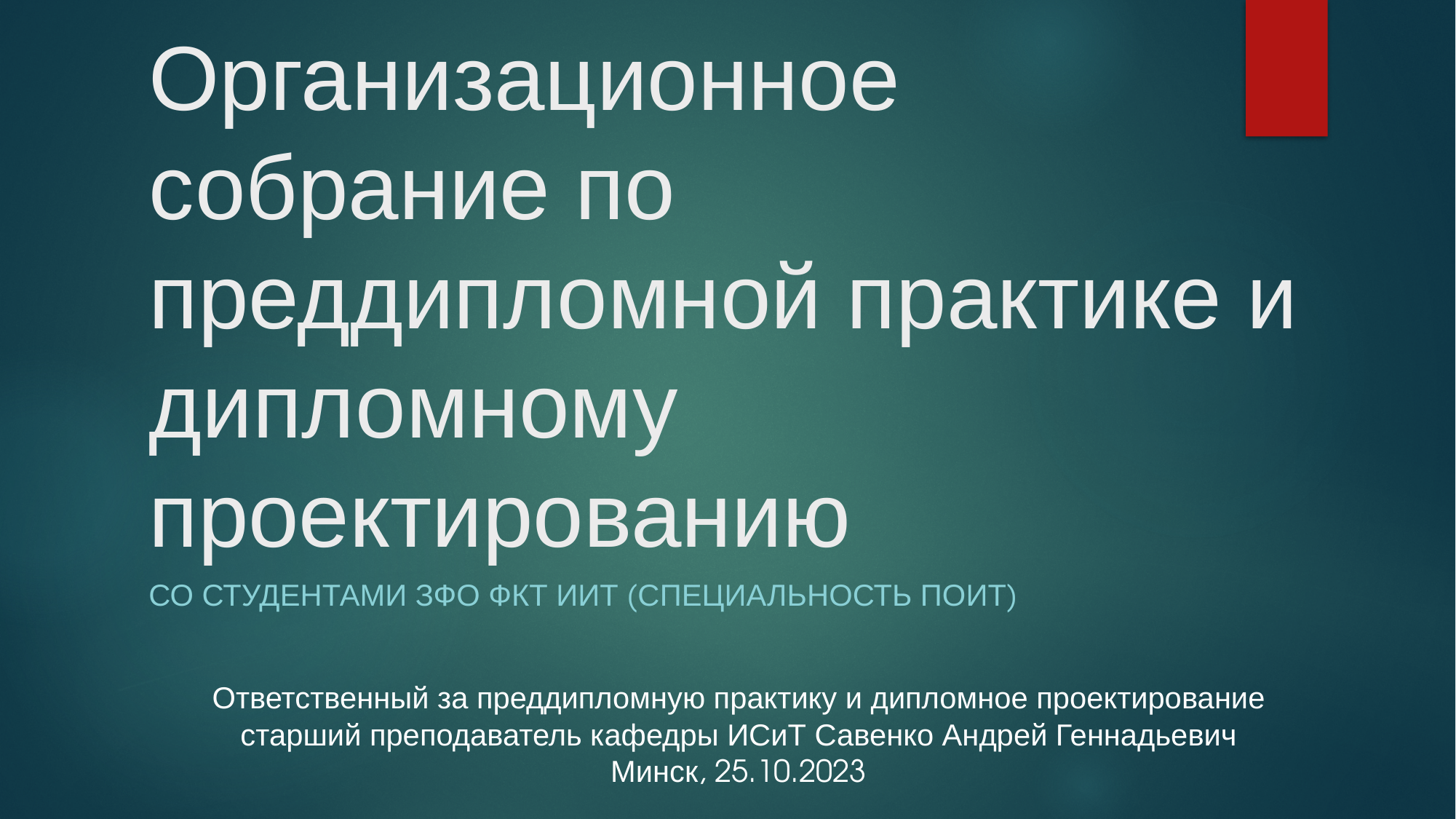

# Организационное собрание по преддипломной практике и дипломному проектированию
Со студентами ЗФО ФКТ ИИТ (специальность ПОИТ)
Ответственный за преддипломную практику и дипломное проектирование
старший преподаватель кафедры ИСиТ Савенко Андрей Геннадьевич
Минск, 25.10.2023